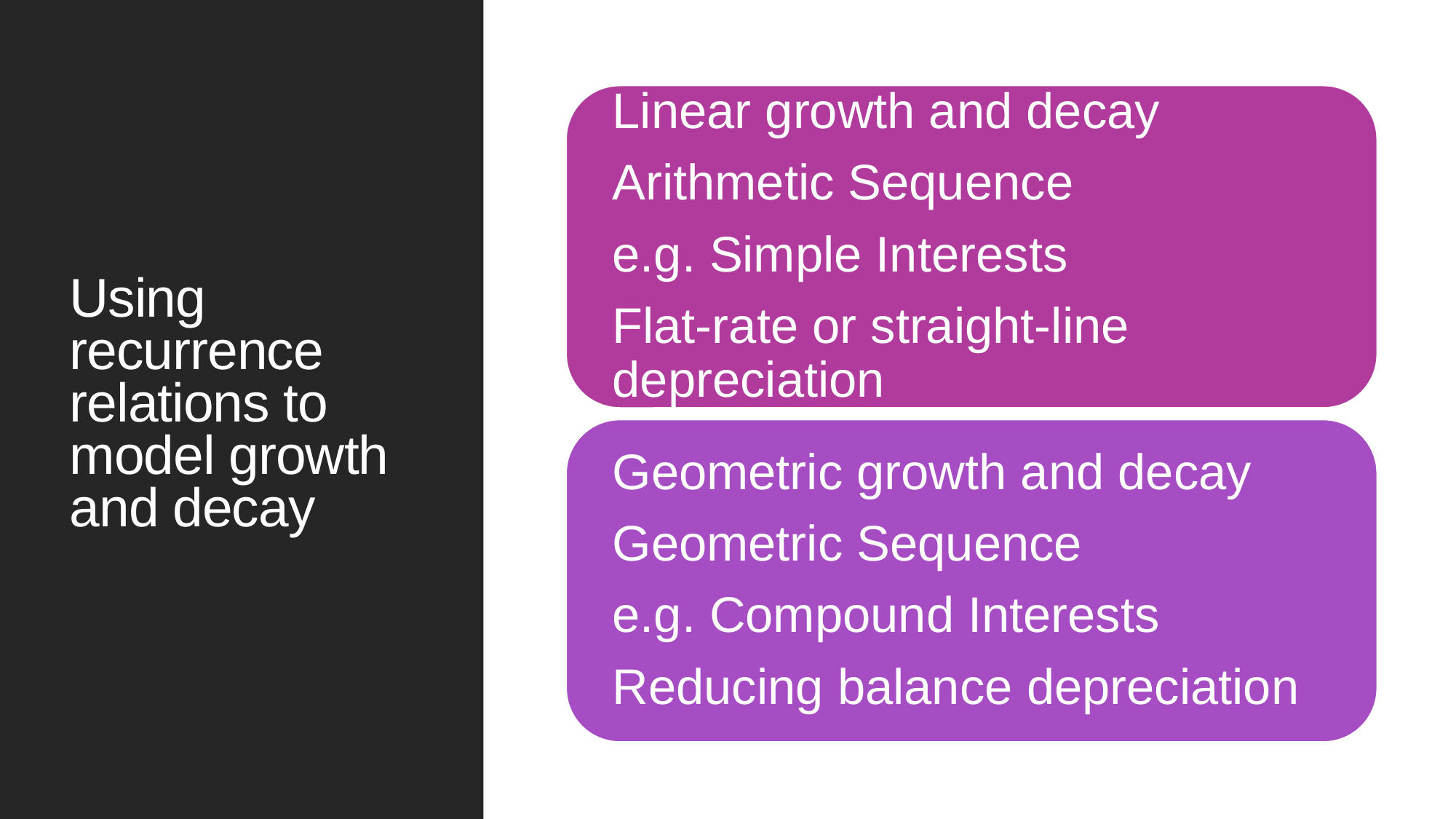

# Using recurrence relations to model growth and decay
Linear growth and decay
Arithmetic Sequence
e.g. Simple Interests
Flat-rate or straight-line depreciation
Geometric growth and decay
Geometric Sequence
e.g. Compound Interests
Reducing balance depreciation